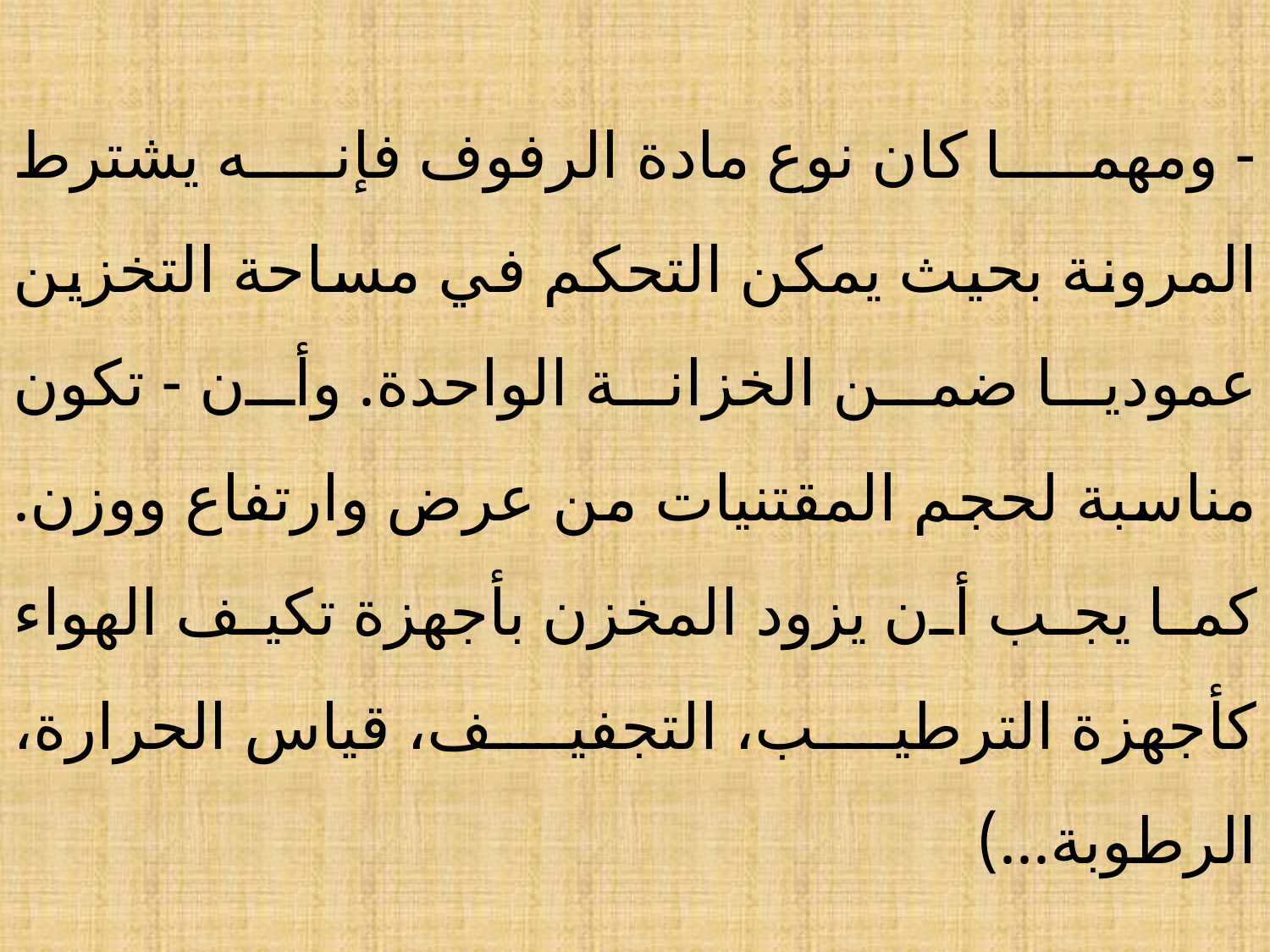

# - ومهما كان نوع مادة الرفوف فإنه يشترط المرونة بحيث يمكن التحكم في مساحة التخزين عموديا ضمن الخزانة الواحدة. وأن - تكون مناسبة لحجم المقتنيات من عرض وارتفاع ووزن. كما يجب أن يزود المخزن بأجهزة تكيف الهواء كأجهزة الترطيب، التجفيف، قياس الحرارة، الرطوبة...)